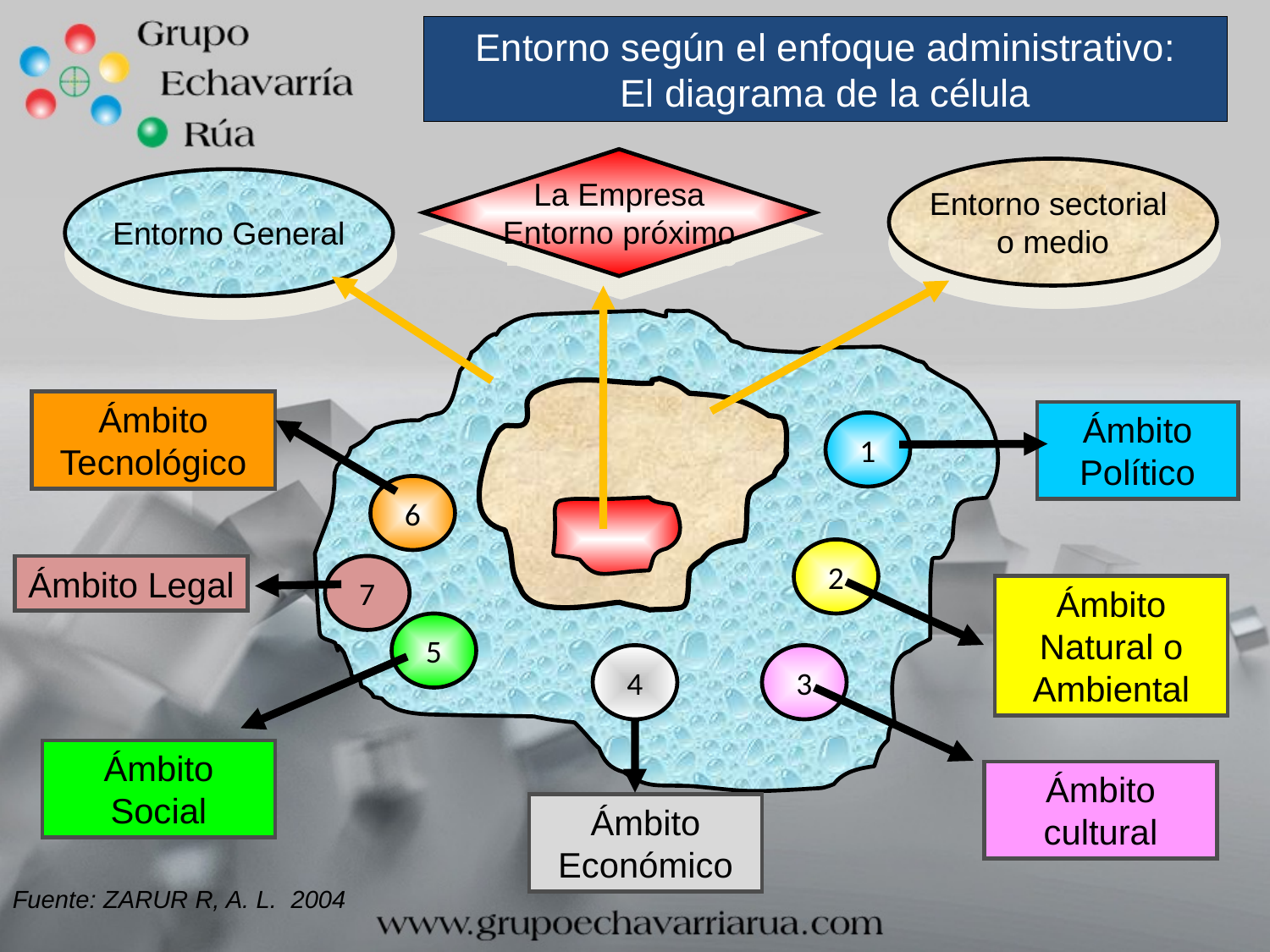

Entorno según el enfoque administrativo:
El diagrama de la célula
La Empresa
Entorno próximo
Entorno sectorial
o medio
Entorno General

Ámbito Tecnológico
Ámbito Político
1
6

2

Ámbito Legal
7
Ámbito Natural o Ambiental

5

4
3

Ámbito Social
Ámbito cultural
Ámbito Económico
Fuente: ZARUR R, A. L.  2004